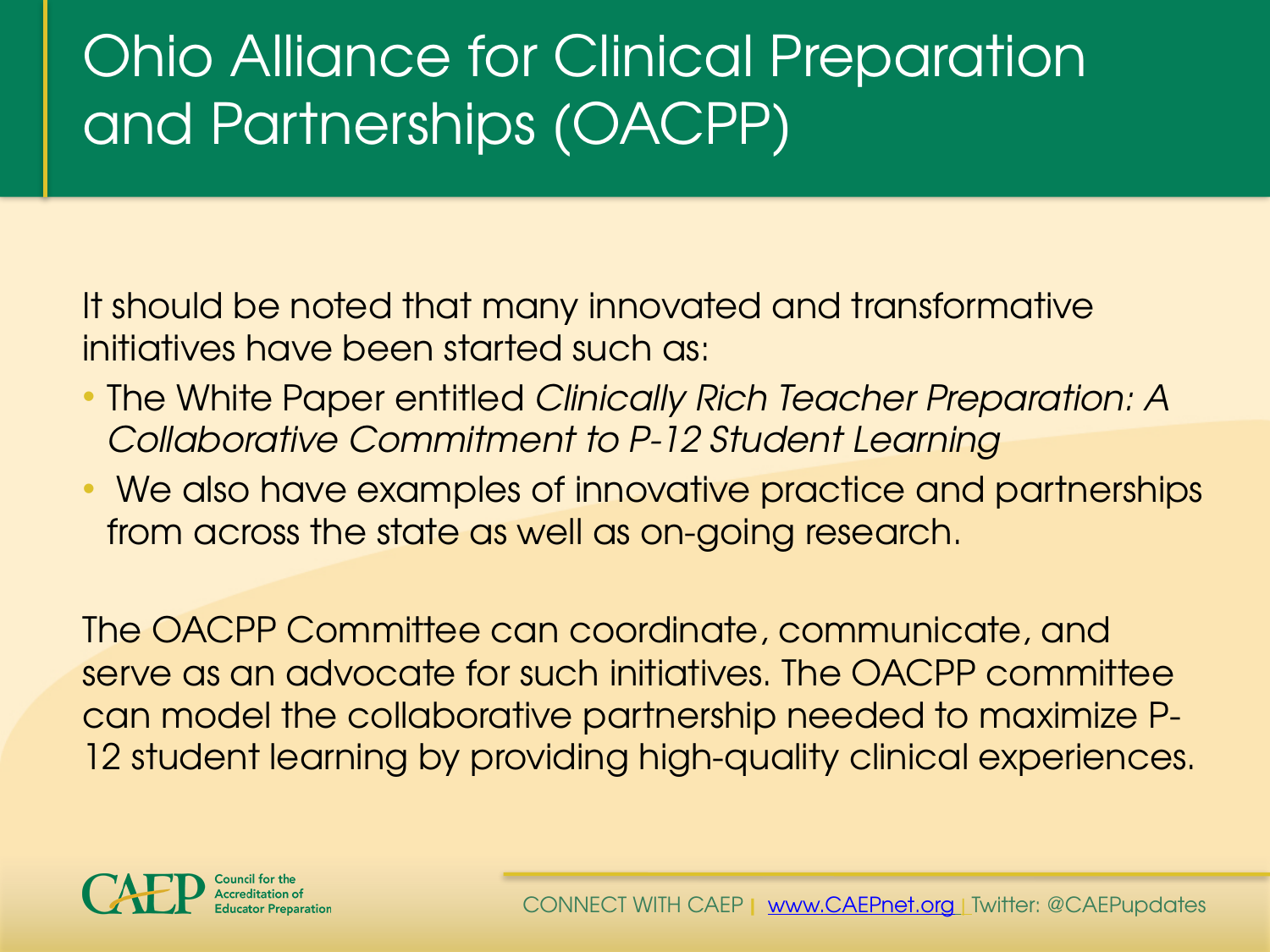

# Ohio Alliance for Clinical Preparation and Partnerships (OACPP)

It should be noted that many innovated and transformative initiatives have been started such as:
The White Paper entitled Clinically Rich Teacher Preparation: A Collaborative Commitment to P-12 Student Learning
 We also have examples of innovative practice and partnerships from across the state as well as on-going research.

The OACPP Committee can coordinate, communicate, and serve as an advocate for such initiatives. The OACPP committee can model the collaborative partnership needed to maximize P-12 student learning by providing high-quality clinical experiences.